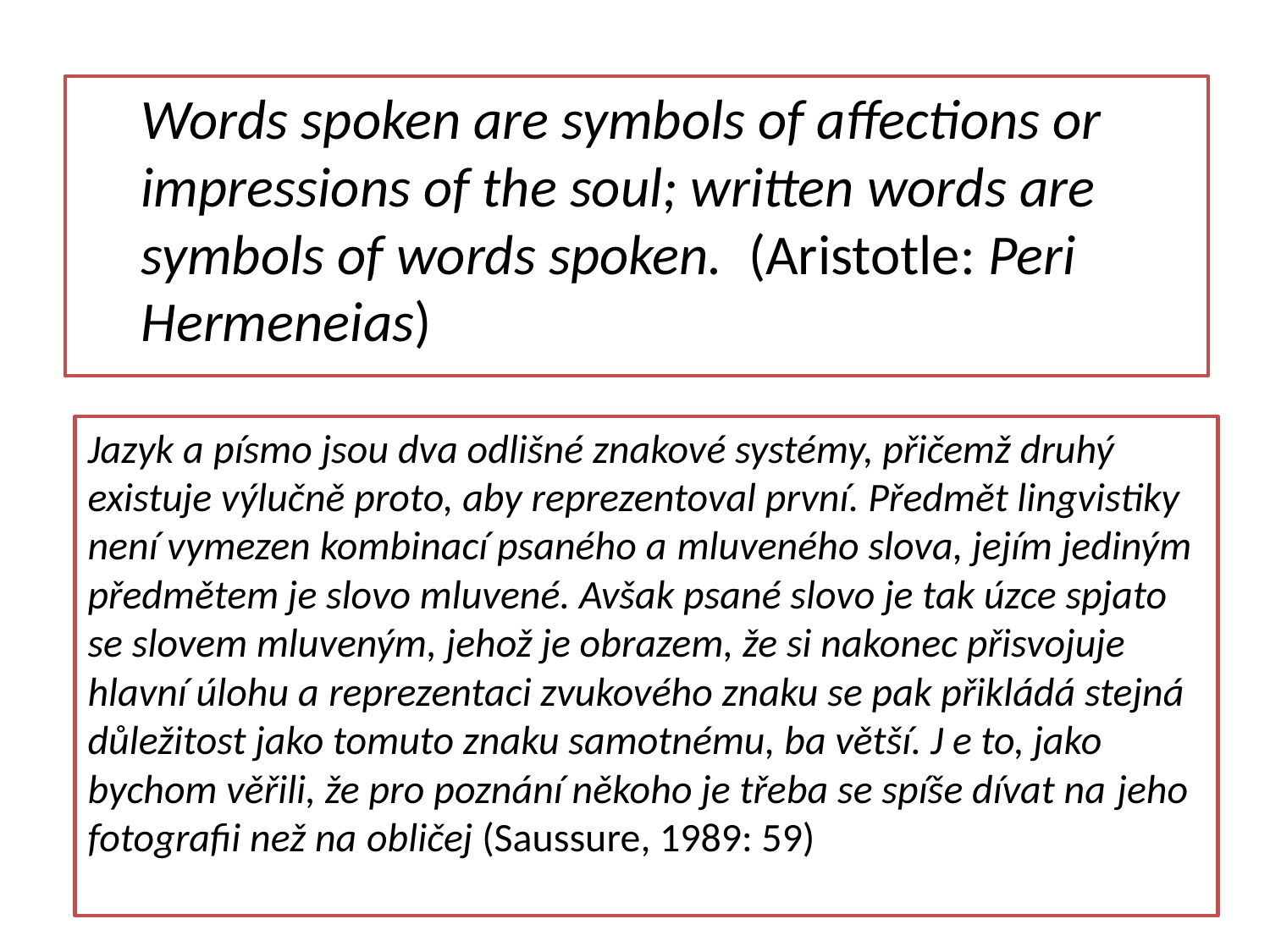

Words spoken are symbols of affections or impressions of the soul; written words are symbols of words spoken.  (Aristotle: Peri Hermeneias)
Jazyk a písmo jsou dva odlišné znakové systémy, přičemž druhý existuje výlučně proto, aby reprezentoval první. Předmět lingvistiky není vymezen kombinací psaného a mluveného slova, jejím jediným předmětem je slovo mluvené. Avšak psané slovo je tak úzce spjato se slovem mluveným, jehož je obrazem, že si nakonec přisvojuje hlavní úlohu a reprezentaci zvukového znaku se pak přikládá stejná důležitost jako tomuto znaku samotnému, ba větší. J e to, jako bychom věřili, že pro poznání někoho je třeba se spíše dívat na jeho fotografii než na obličej (Saussure, 1989: 59)